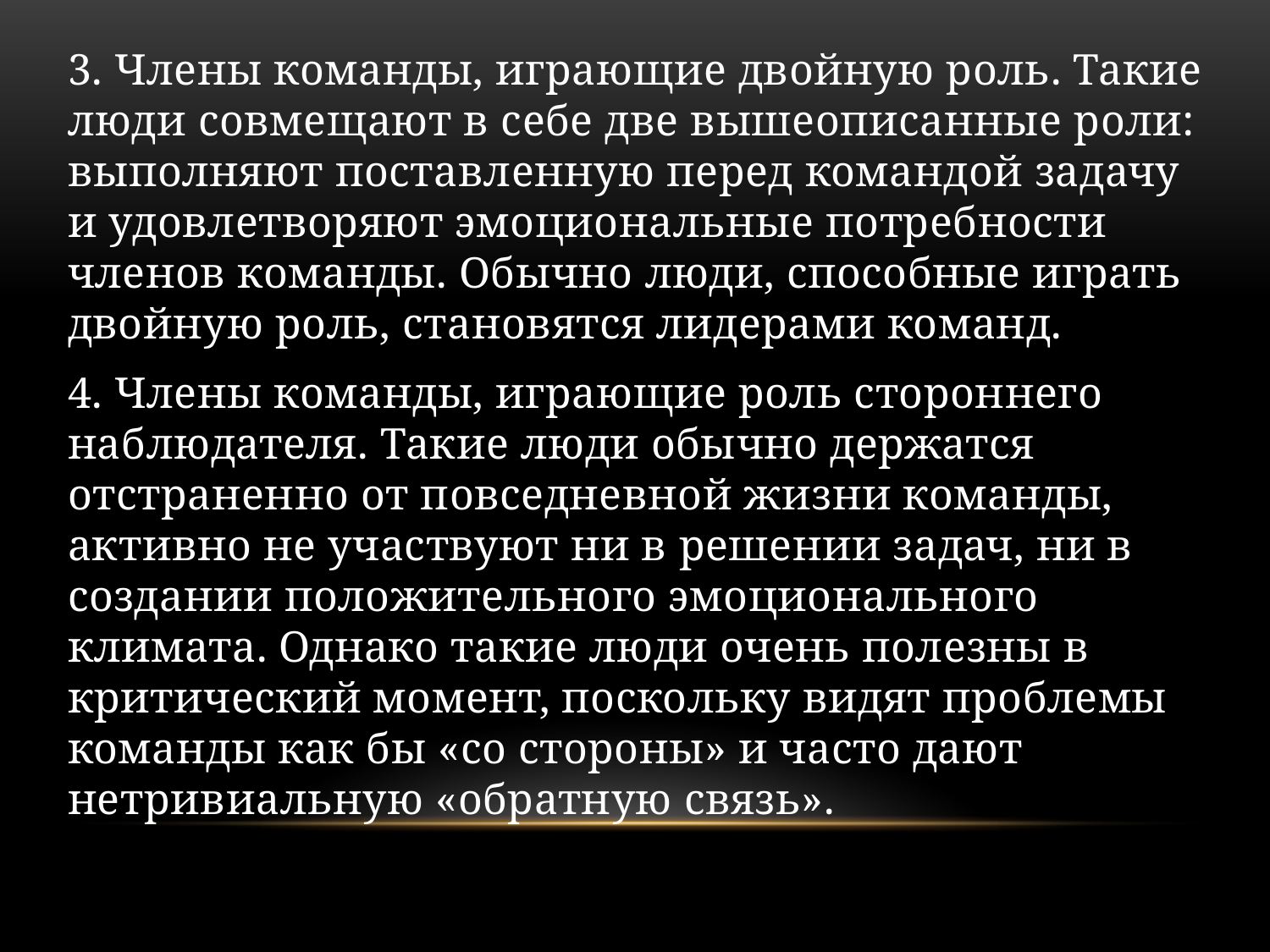

3. Члены команды, играющие двойную роль. Такие люди совмещают в себе две вышеописанные роли: выполняют поставленную перед командой задачу и удовлетворяют эмоциональные потребности членов команды. Обычно люди, способные играть двойную роль, становятся лидерами команд.
4. Члены команды, играющие роль стороннего наблюдателя. Такие люди обычно держатся отстраненно от повседневной жизни команды, активно не участвуют ни в решении задач, ни в создании положительного эмоционального климата. Однако такие люди очень полезны в критический момент, поскольку видят проблемы команды как бы «со стороны» и часто дают нетривиальную «обратную связь».